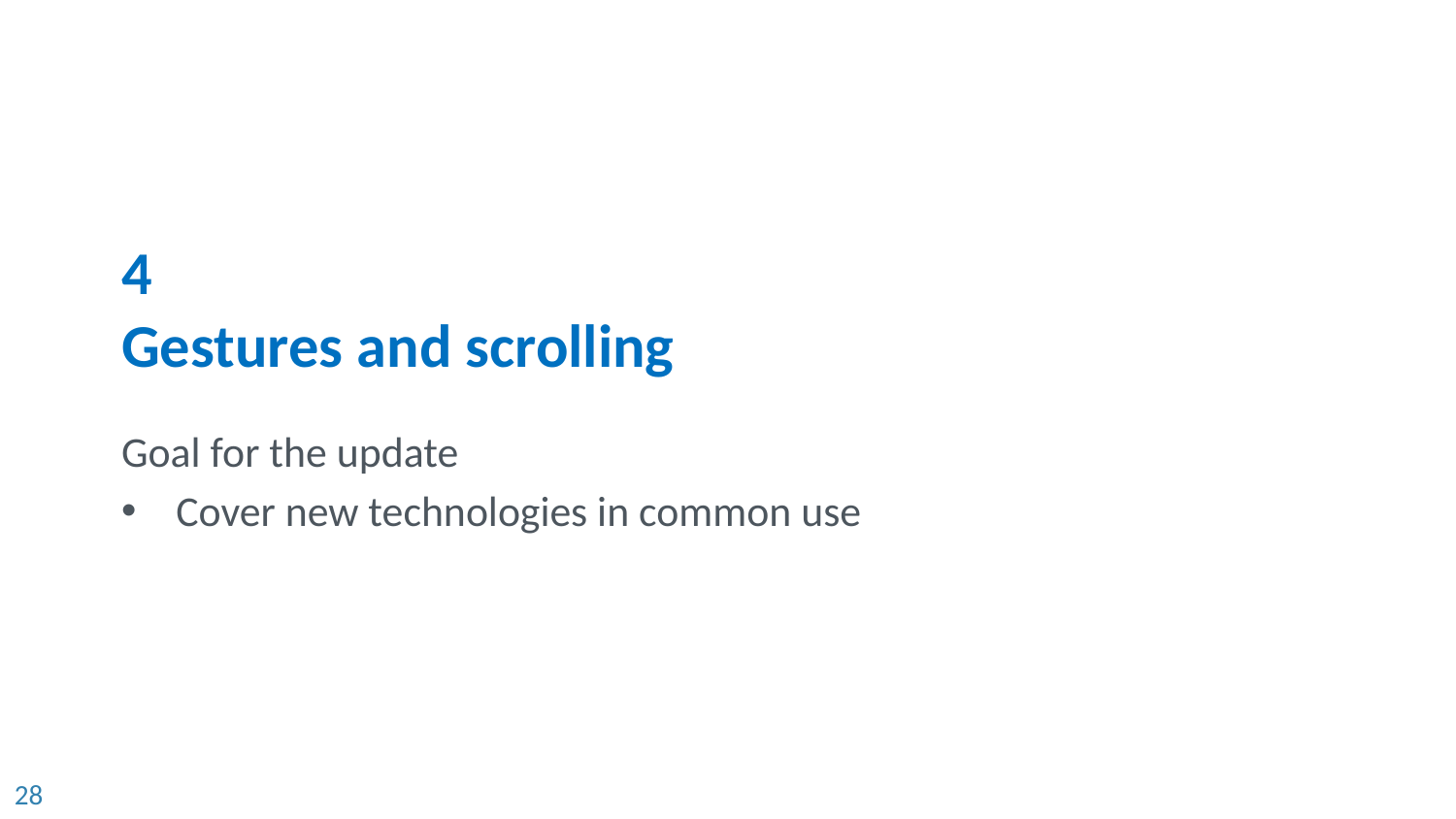

# 4 Gestures and scrolling
Goal for the update
Cover new technologies in common use